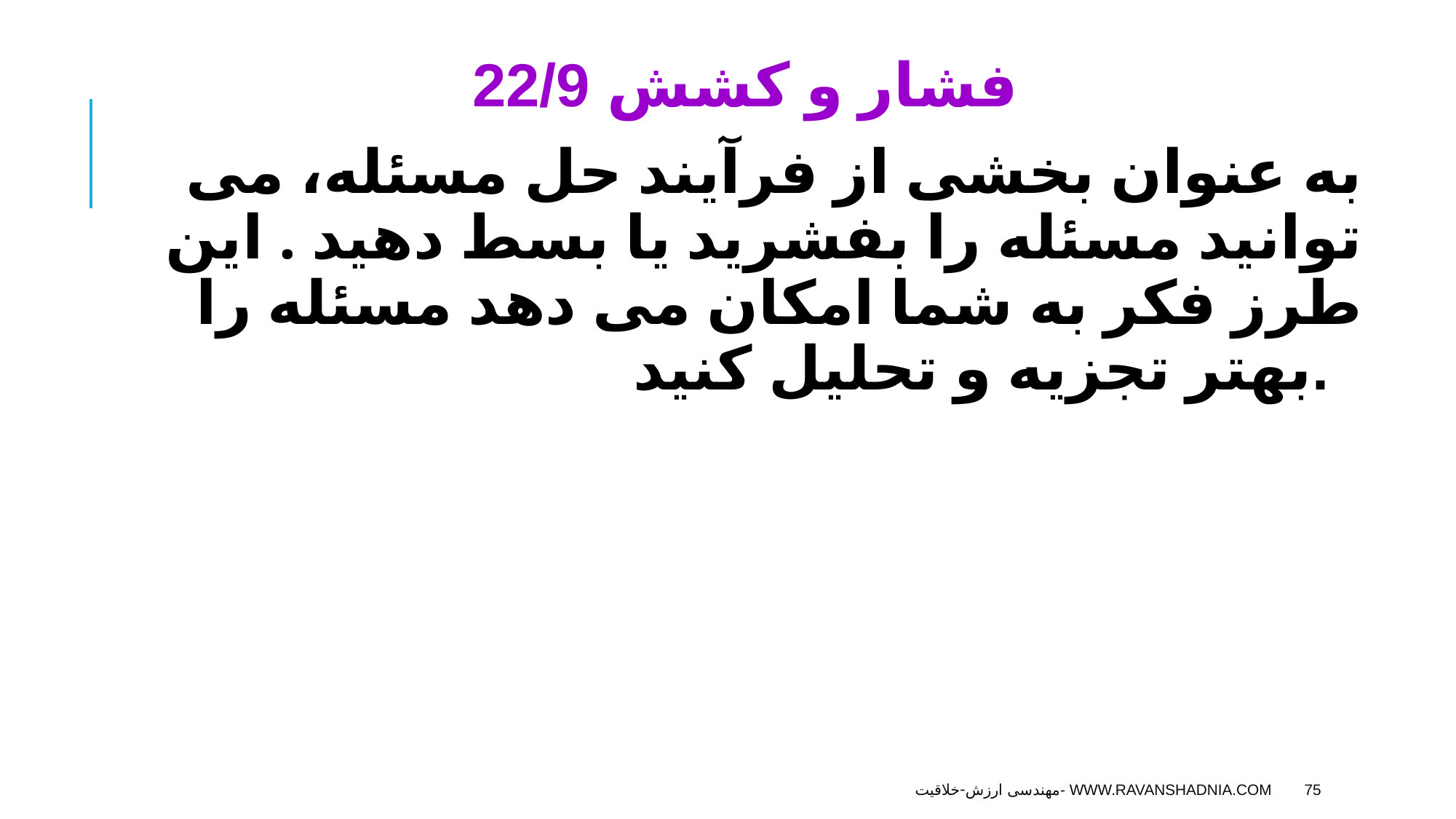

22/9 فشار و كشش
به عنوان بخشى از فرآيند حل مسئله، مى توانيد مسئله را بفشريد يا بسط دهيد . اين طرز فكر به شما امكان مى دهد مسئله را بهتر تجزيه و تحليل كنيد.
مهندسی ارزش-خلاقیت- www.ravanshadnia.com
75